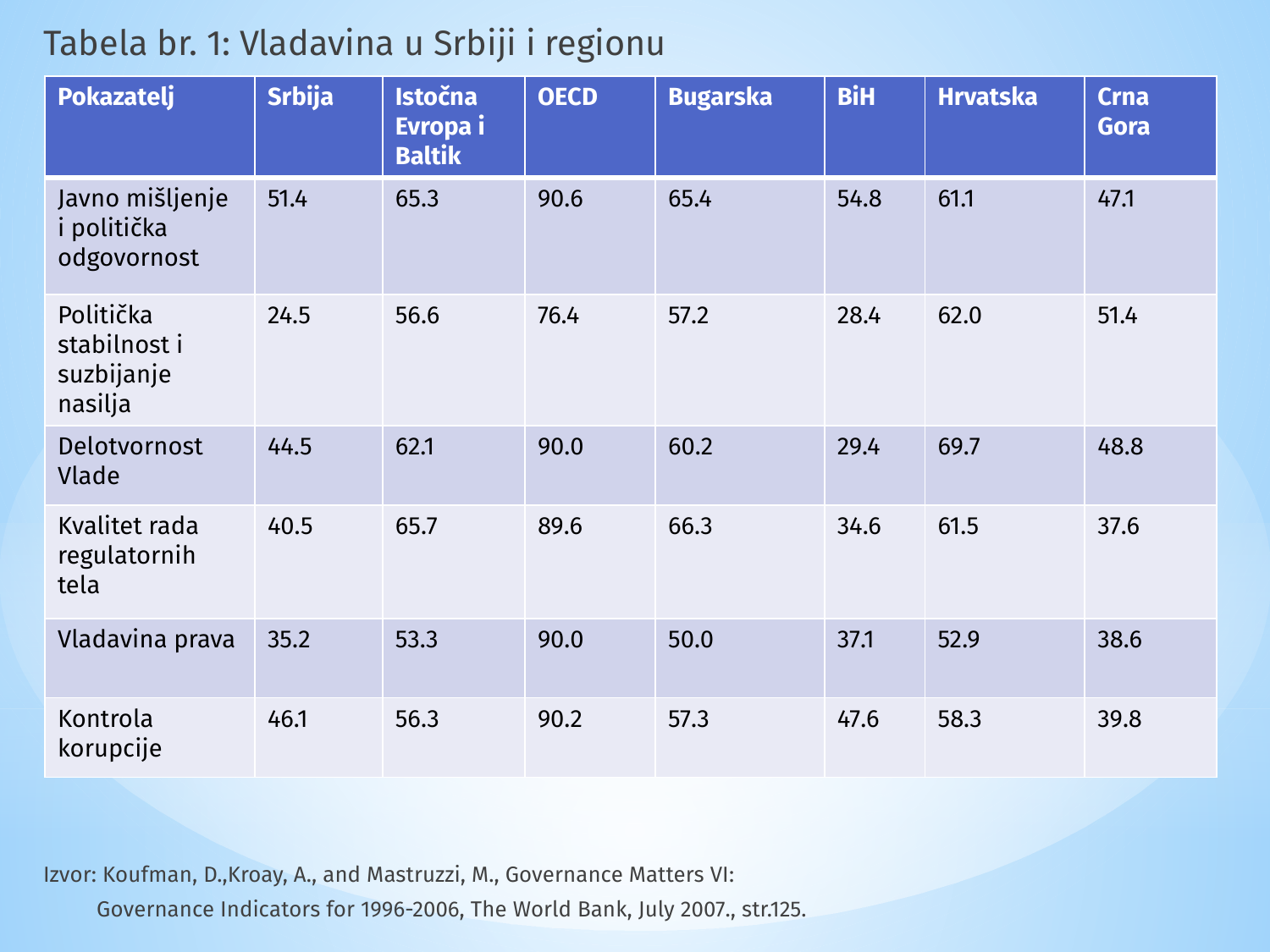

Tabela br. 1: Vladavina u Srbiji i regionu

Izvor: Koufman, D.,Kroay, A., and Mastruzzi, M., Governance Matters VI:
         Governance Indicators for 1996-2006, The World Bank, July 2007., str.125.

| Pokazatelj | Srbija | Istočna Evropa i Baltik | OECD | Bugarska | BiH | Hrvatska | Crna Gora |
| --- | --- | --- | --- | --- | --- | --- | --- |
| Javno mišljenje i politička odgovornost | 51.4 | 65.3 | 90.6 | 65.4 | 54.8 | 61.1 | 47.1 |
| Politička stabilnost i suzbijanje nasilja | 24.5 | 56.6 | 76.4 | 57.2 | 28.4 | 62.0 | 51.4 |
| Delotvornost Vlade | 44.5 | 62.1 | 90.0 | 60.2 | 29.4 | 69.7 | 48.8 |
| Kvalitet rada regulatornih tela | 40.5 | 65.7 | 89.6 | 66.3 | 34.6 | 61.5 | 37.6 |
| Vladavina prava | 35.2 | 53.3 | 90.0 | 50.0 | 37.1 | 52.9 | 38.6 |
| Kontrola korupcije | 46.1 | 56.3 | 90.2 | 57.3 | 47.6 | 58.3 | 39.8 |